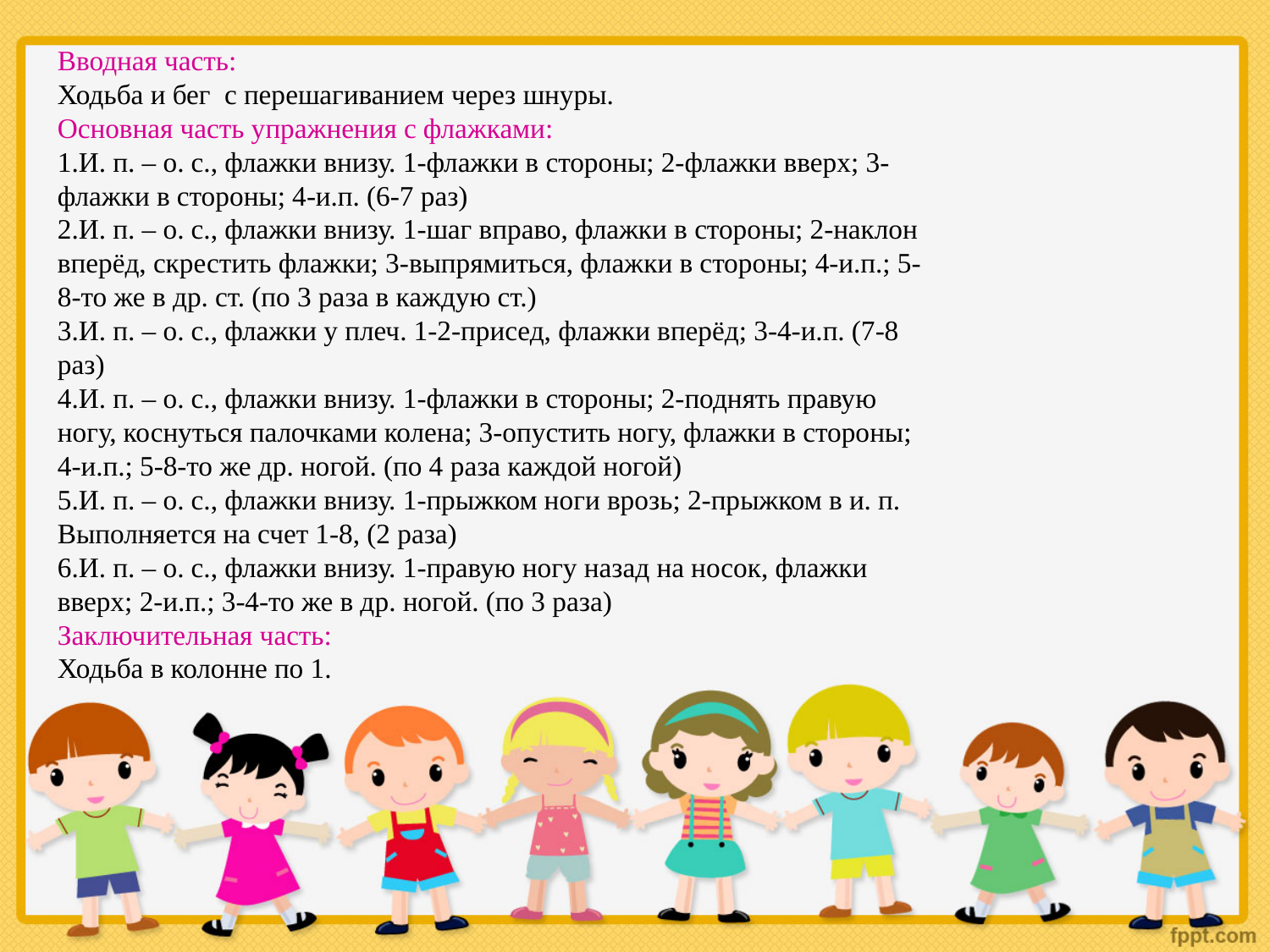

Вводная часть:
Ходьба и бег  с перешагиванием через шнуры.
Основная часть упражнения с флажками:
1.И. п. – о. с., флажки внизу. 1-флажки в стороны; 2-флажки вверх; 3-флажки в стороны; 4-и.п. (6-7 раз)
2.И. п. – о. с., флажки внизу. 1-шаг вправо, флажки в стороны; 2-наклон вперёд, скрестить флажки; 3-выпрямиться, флажки в стороны; 4-и.п.; 5-8-то же в др. ст. (по 3 раза в каждую ст.)
3.И. п. – о. с., флажки у плеч. 1-2-присед, флажки вперёд; 3-4-и.п. (7-8 раз)
4.И. п. – о. с., флажки внизу. 1-флажки в стороны; 2-поднять правую ногу, коснуться палочками колена; 3-опустить ногу, флажки в стороны; 4-и.п.; 5-8-то же др. ногой. (по 4 раза каждой ногой)
5.И. п. – о. с., флажки внизу. 1-прыжком ноги врозь; 2-прыжком в и. п. Выполняется на счет 1-8, (2 раза)
6.И. п. – о. с., флажки внизу. 1-правую ногу назад на носок, флажки вверх; 2-и.п.; 3-4-то же в др. ногой. (по 3 раза)
Заключительная часть:
Ходьба в колонне по 1.